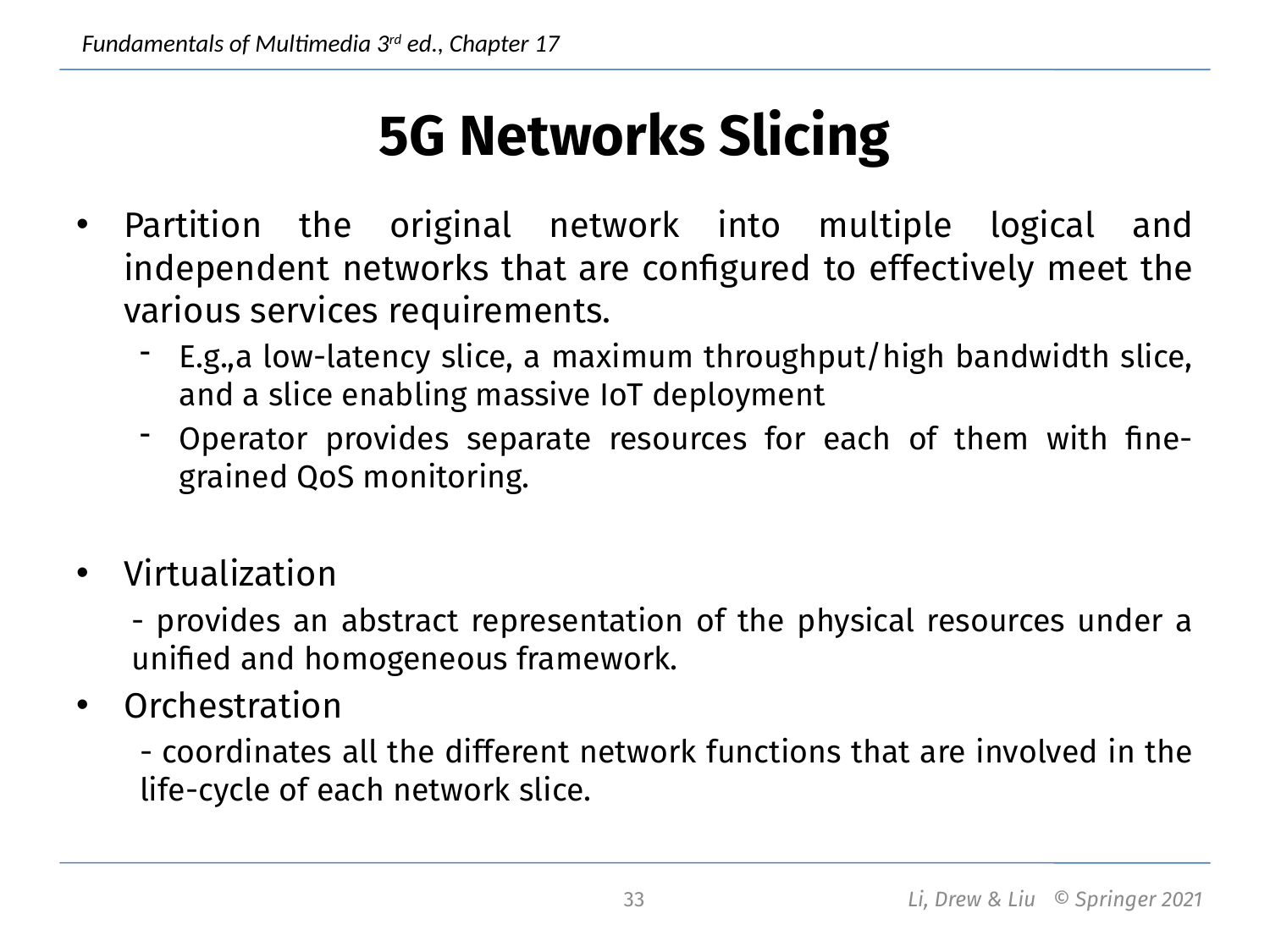

# 5G Networks Slicing
Partition the original network into multiple logical and independent networks that are configured to effectively meet the various services requirements.
E.g.,a low-latency slice, a maximum throughput/high bandwidth slice, and a slice enabling massive IoT deployment
Operator provides separate resources for each of them with fine-grained QoS monitoring.

Virtualization
- provides an abstract representation of the physical resources under a unified and homogeneous framework.
Orchestration
- coordinates all the different network functions that are involved in the life-cycle of each network slice.
33
Li, Drew & Liu   © Springer 2021